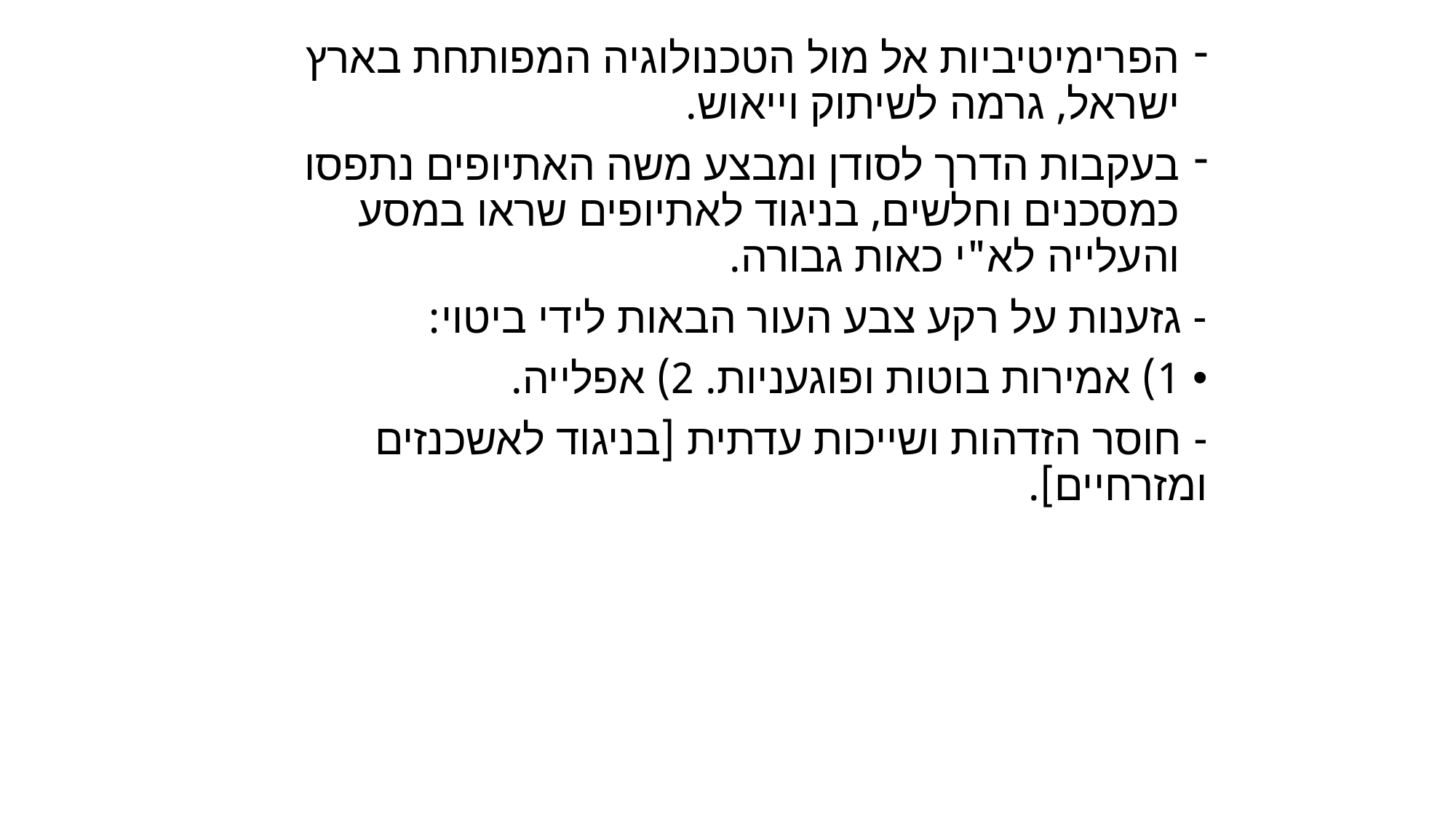

#
הפרימיטיביות אל מול הטכנולוגיה המפותחת בארץ ישראל, גרמה לשיתוק וייאוש.
בעקבות הדרך לסודן ומבצע משה האתיופים נתפסו כמסכנים וחלשים, בניגוד לאתיופים שראו במסע והעלייה לא"י כאות גבורה.
- גזענות על רקע צבע העור הבאות לידי ביטוי:
1) אמירות בוטות ופוגעניות. 2) אפלייה.
- חוסר הזדהות ושייכות עדתית [בניגוד לאשכנזים ומזרחיים].